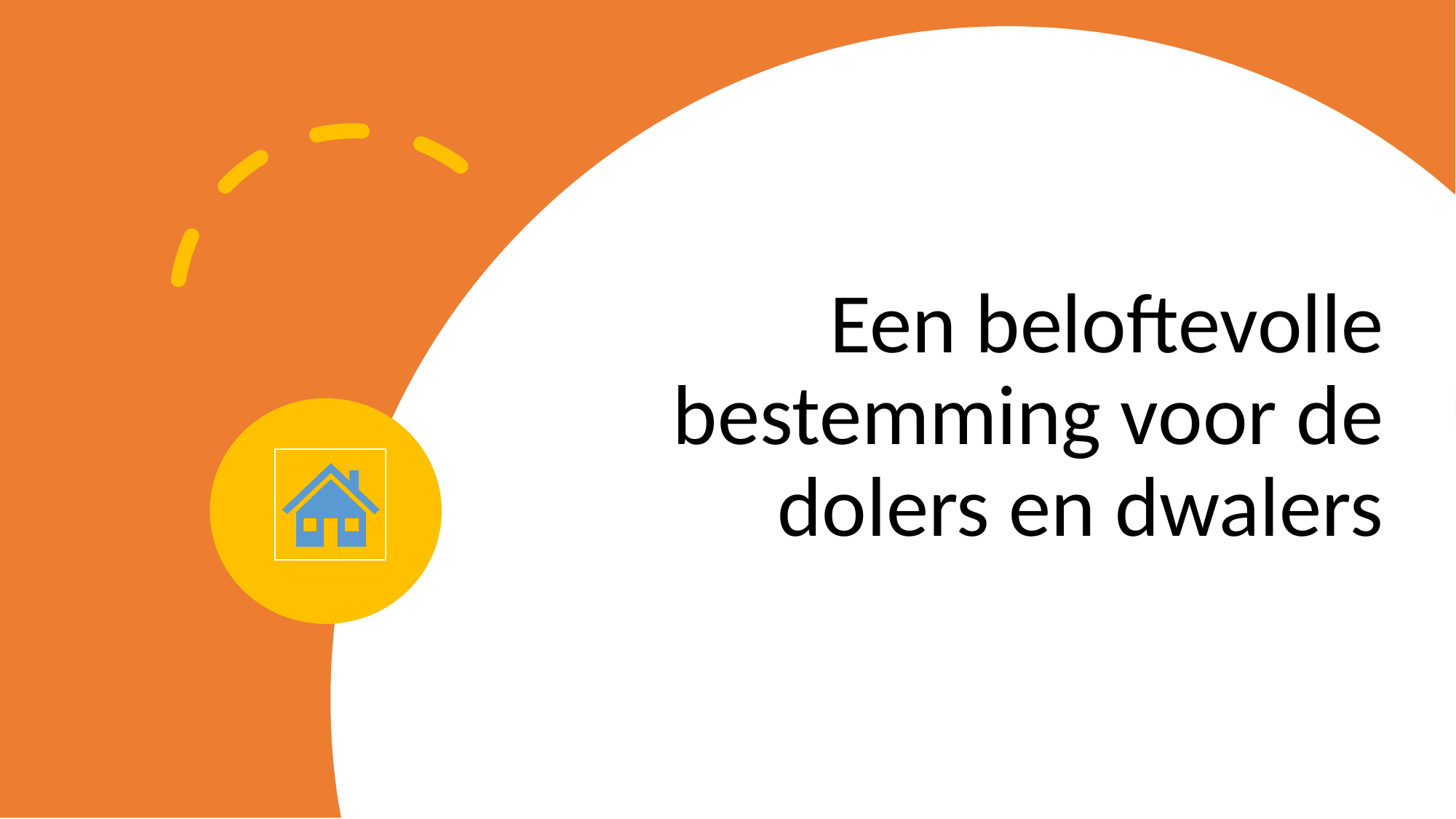

# Een beloftevolle bestemming voor de dolers en dwalers